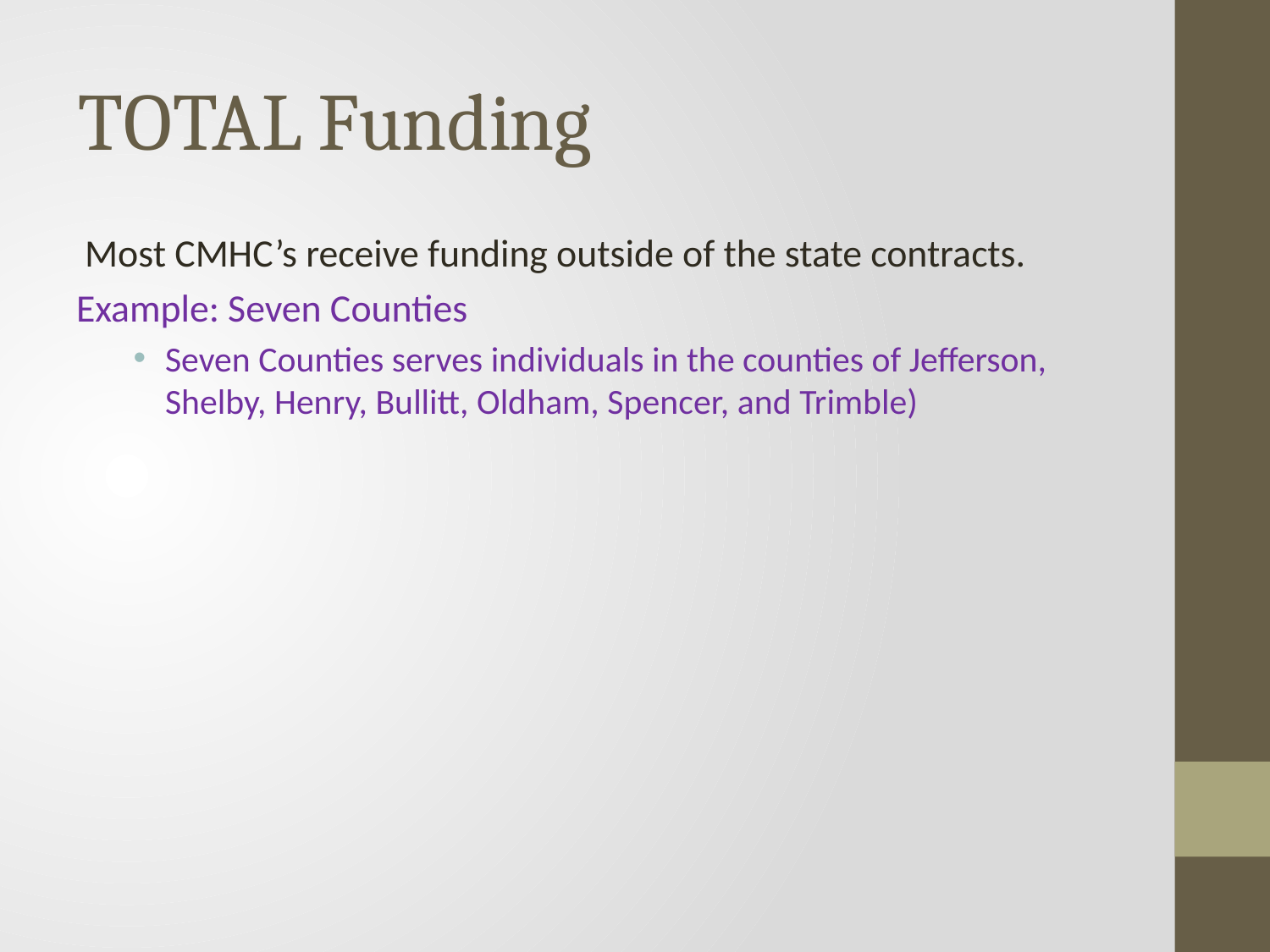

# TOTAL Funding
 Most CMHC’s receive funding outside of the state contracts.
Example: Seven Counties
Seven Counties serves individuals in the counties of Jefferson, Shelby, Henry, Bullitt, Oldham, Spencer, and Trimble)